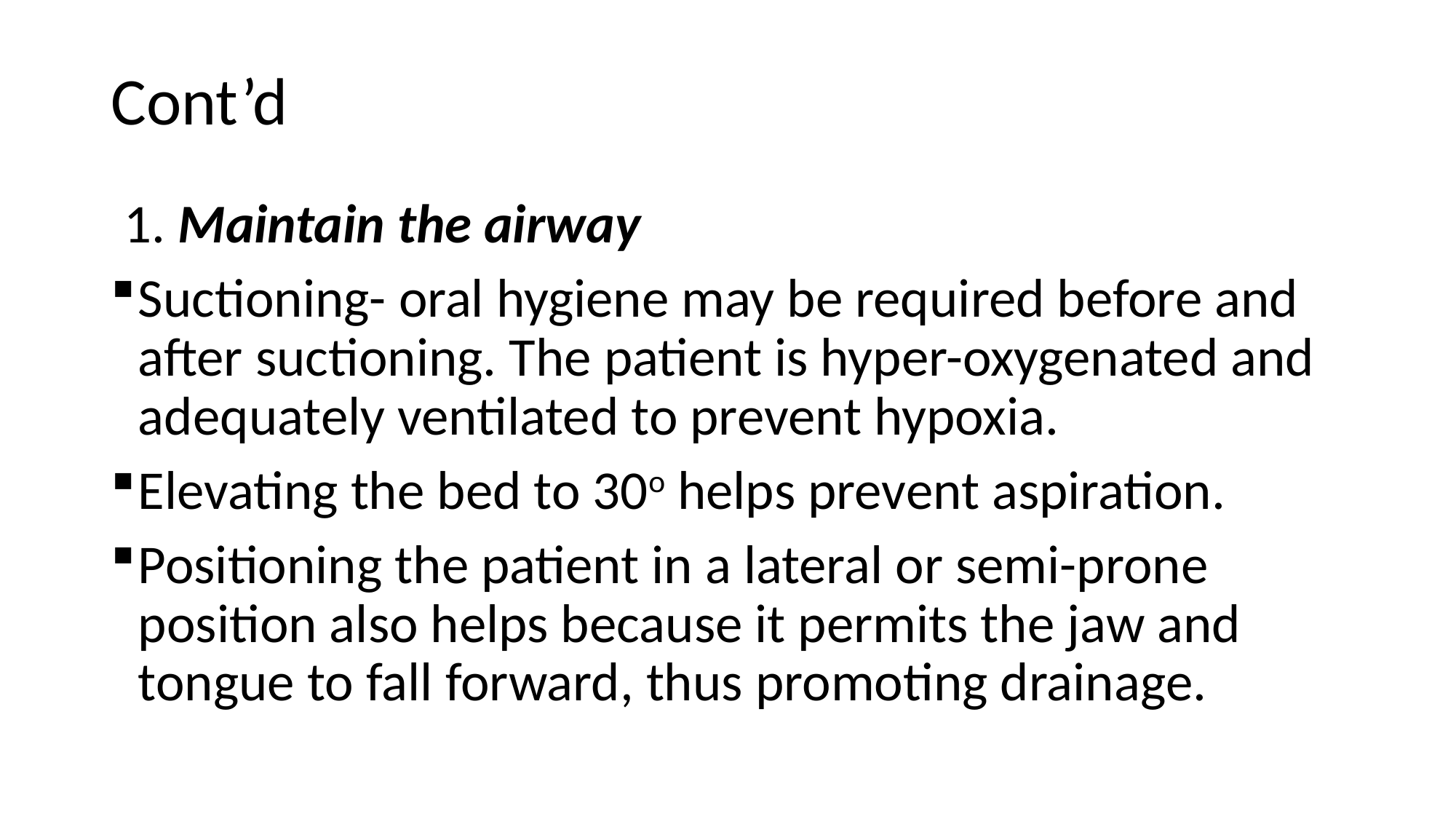

# Cont’d
1. Maintain the airway
Suctioning- oral hygiene may be required before and after suctioning. The patient is hyper-oxygenated and adequately ventilated to prevent hypoxia.
Elevating the bed to 30o helps prevent aspiration.
Positioning the patient in a lateral or semi-prone position also helps because it permits the jaw and tongue to fall forward, thus promoting drainage.